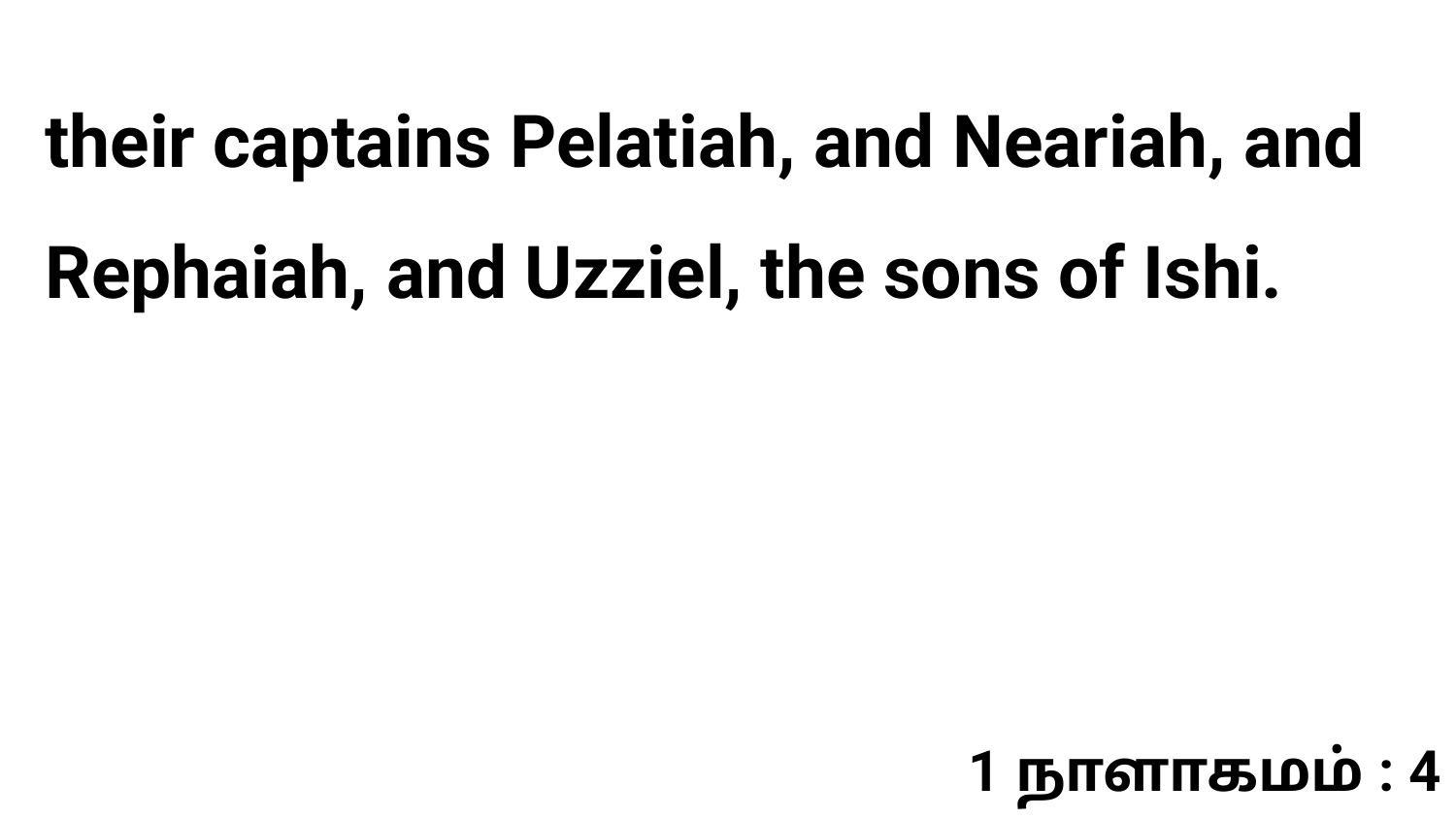

their captains Pelatiah, and Neariah, and Rephaiah, and Uzziel, the sons of Ishi.
1 நாளாகமம் : 4